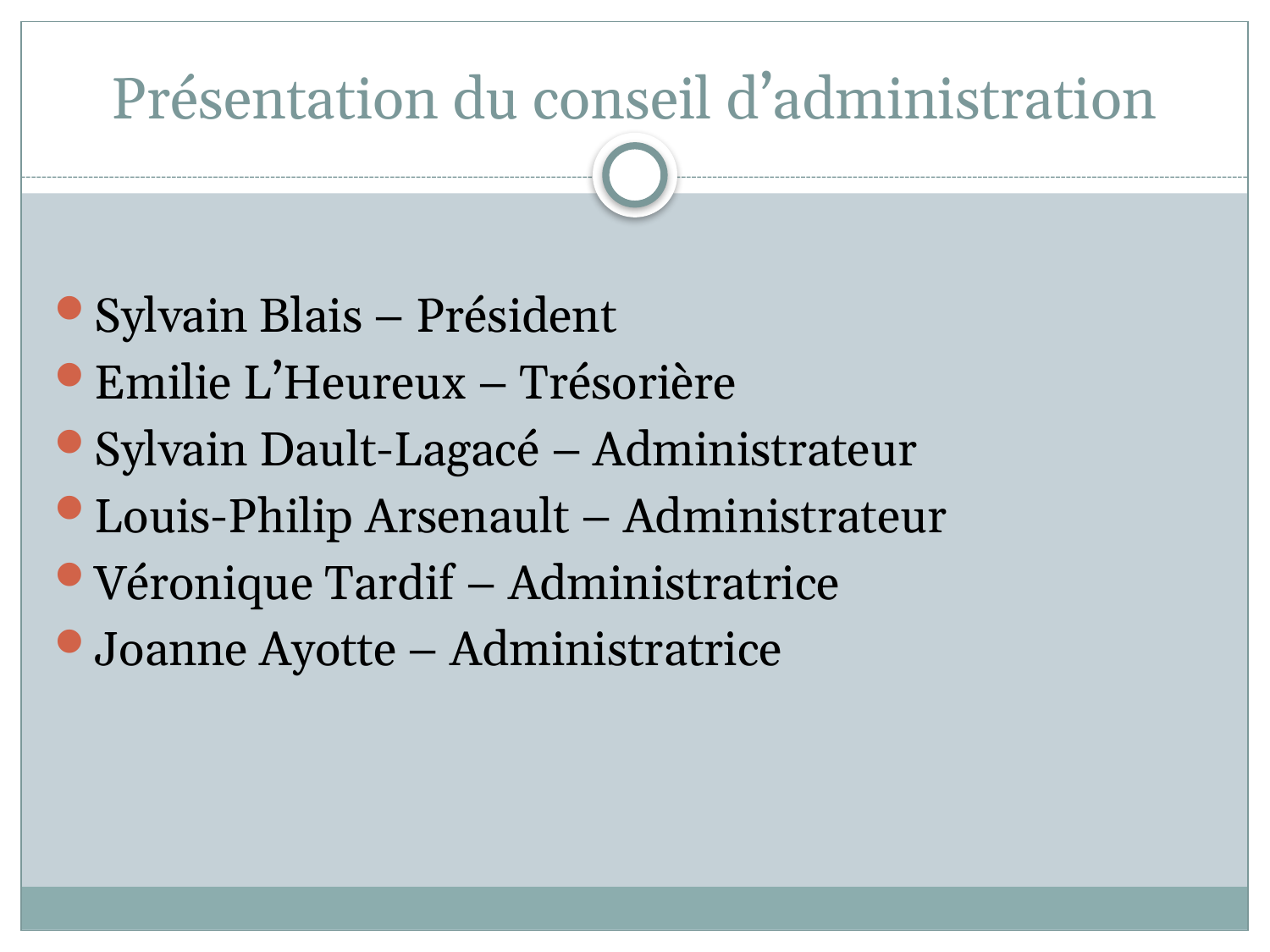

# Présentation du conseil d’administration

Sylvain Blais – Président
Emilie L’Heureux – Trésorière
Sylvain Dault-Lagacé – Administrateur
Louis-Philip Arsenault – Administrateur
Véronique Tardif – Administratrice
Joanne Ayotte – Administratrice